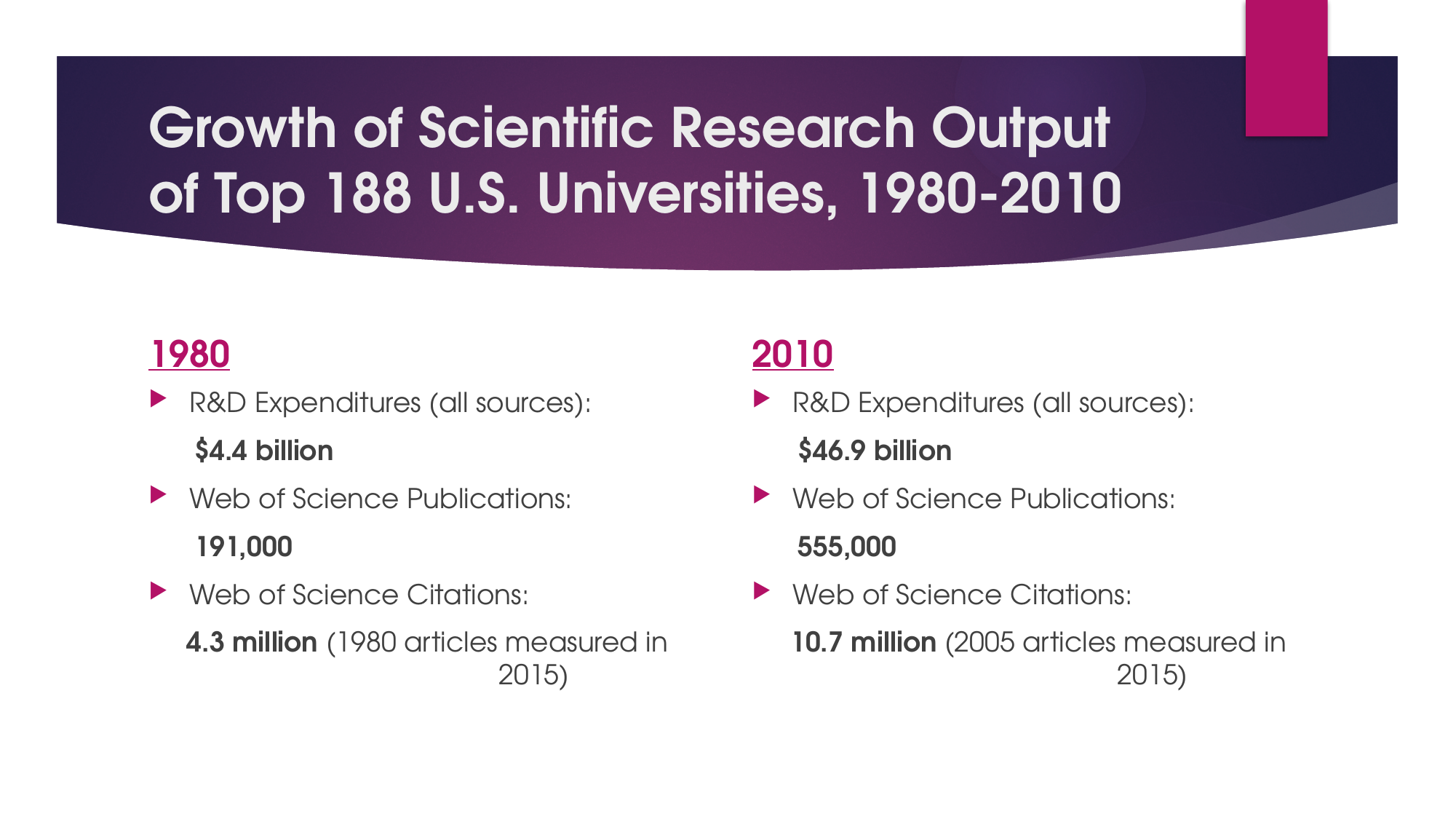

# Growth of Scientific Research Output of Top 188 U.S. Universities, 1980-2010
1980
2010
R&D Expenditures (all sources):
      $4.4 billion
Web of Science Publications:
      191,000
Web of Science Citations:
     4.3 million (1980 articles measured in 				   2015)
R&D Expenditures (all sources):
      $46.9 billion
Web of Science Publications:
      555,000
Web of Science Citations:
     10.7 million (2005 articles measured in 	  	      		     2015)